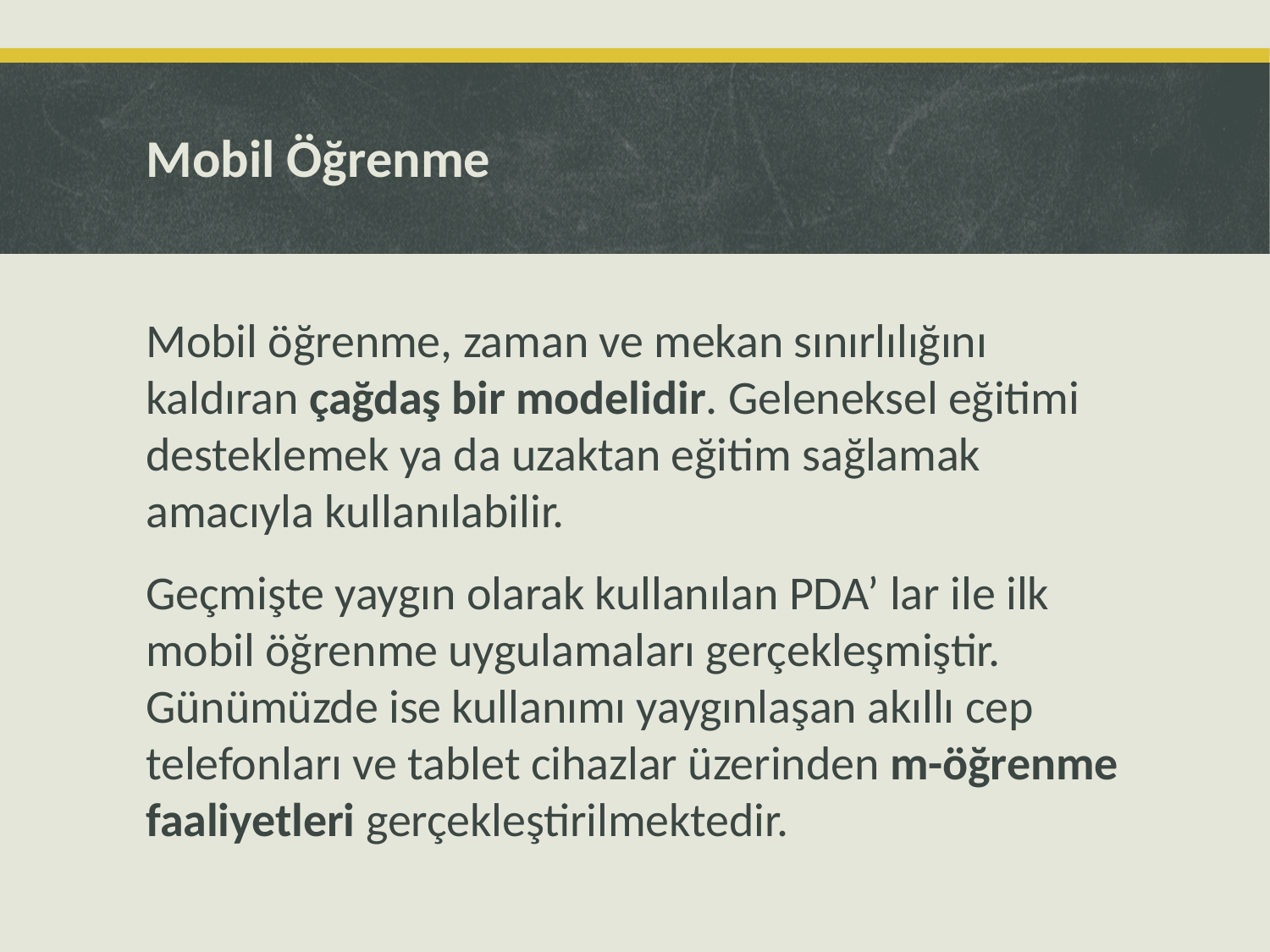

# Mobil Öğrenme
Mobil öğrenme, zaman ve mekan sınırlılığını kaldıran çağdaş bir modelidir. Geleneksel eğitimi desteklemek ya da uzaktan eğitim sağlamak amacıyla kullanılabilir.
Geçmişte yaygın olarak kullanılan PDA’ lar ile ilk mobil öğrenme uygulamaları gerçekleşmiştir. Günümüzde ise kullanımı yaygınlaşan akıllı cep telefonları ve tablet cihazlar üzerinden m-öğrenme faaliyetleri gerçekleştirilmektedir.